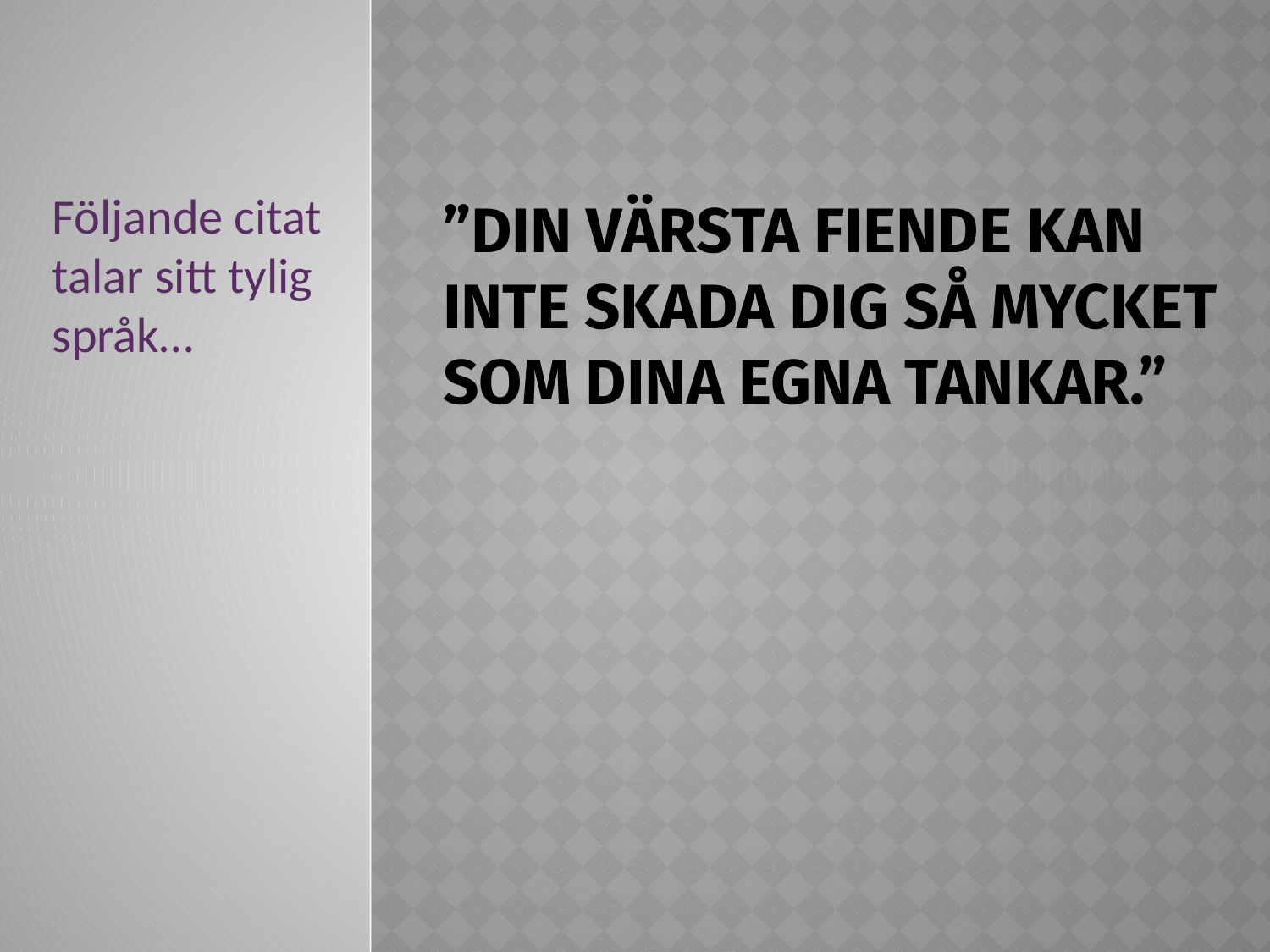

# ”Din värsta fiende kan inte skada dig så mycket som dina egna tankar.”
Följande citat talar sitt tylig språk…